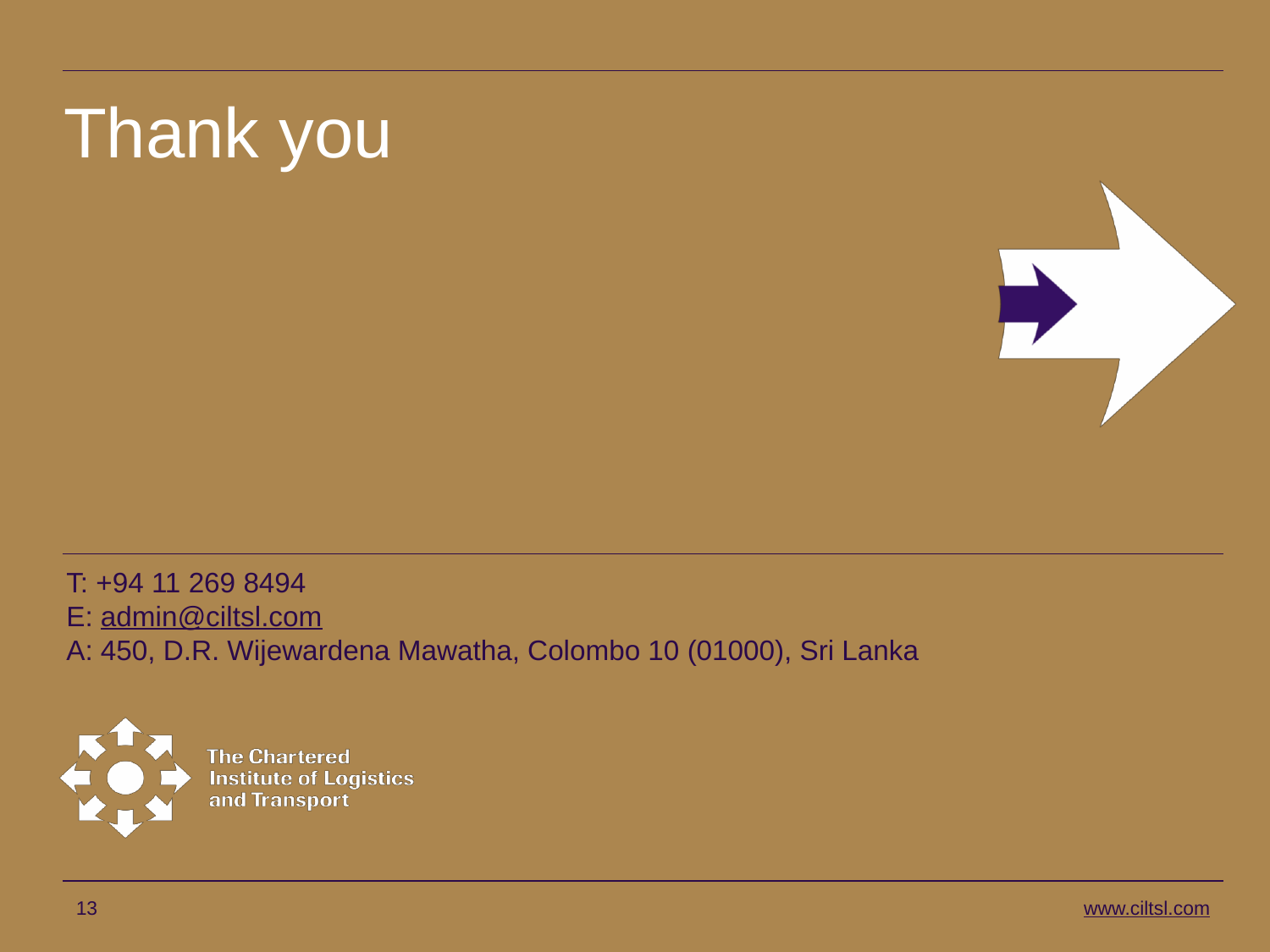

# Thank you

T: +94 11 269 8494
E: admin@ciltsl.com
A: 450, D.R. Wijewardena Mawatha, Colombo 10 (01000), Sri Lanka

13
www.ciltsl.com